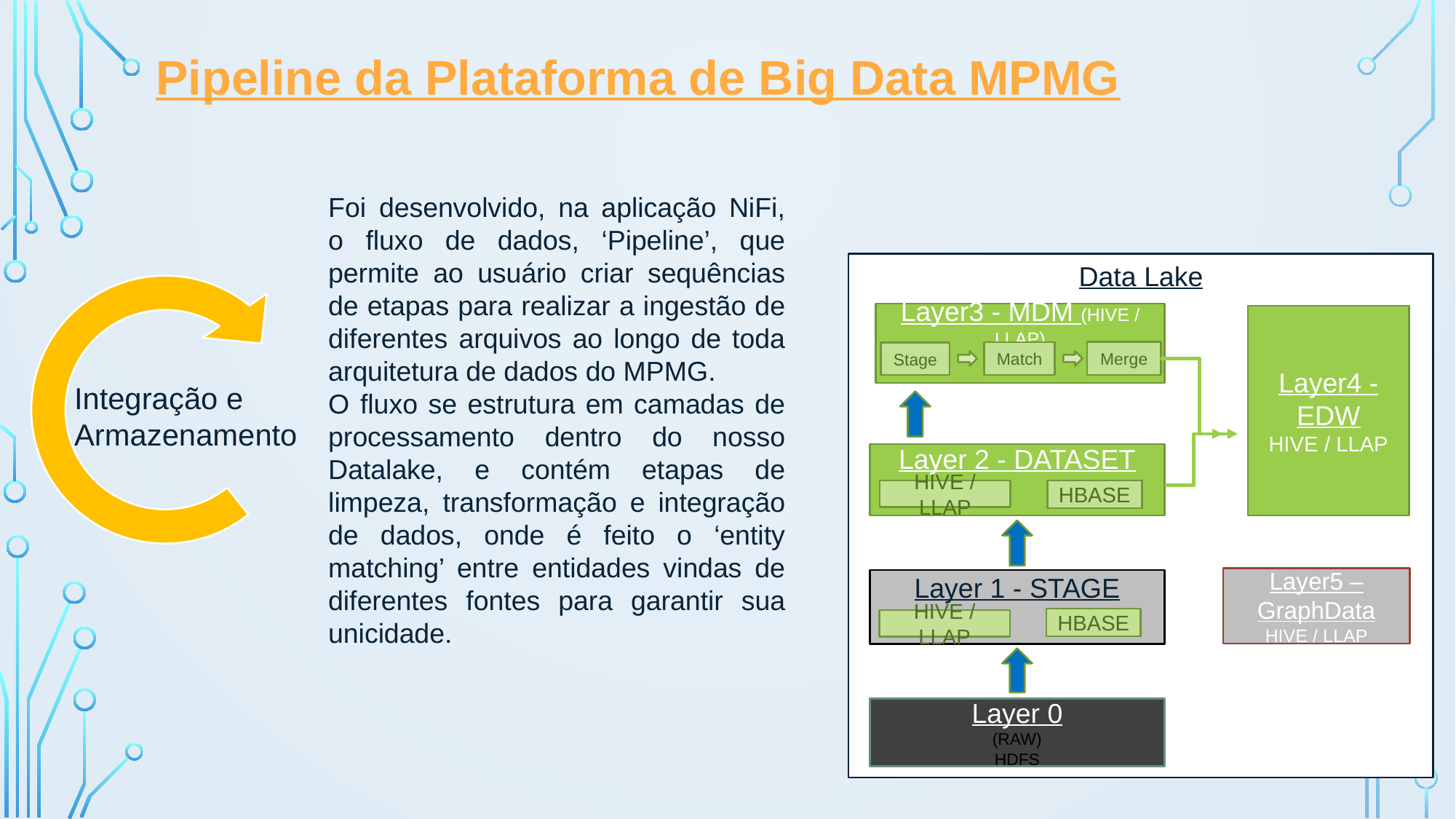

Pipeline da Plataforma de Big Data MPMG
Foi desenvolvido, na aplicação NiFi, o fluxo de dados, ‘Pipeline’, que permite ao usuário criar sequências de etapas para realizar a ingestão de diferentes arquivos ao longo de toda arquitetura de dados do MPMG.
O fluxo se estrutura em camadas de processamento dentro do nosso Datalake, e contém etapas de limpeza, transformação e integração de dados, onde é feito o ‘entity matching’ entre entidades vindas de diferentes fontes para garantir sua unicidade.

Data Lake

Layer3 - MDM (HIVE / LLAP)

Layer4 - EDW
HIVE / LLAP
Merge
Match
Stage

Layer 2 - DATASET

HIVE / LLAP
HBASE

Layer5 –GraphData
HIVE / LLAP
Layer 1 - STAGE

HBASE
HIVE / LLAP

Layer 0
(RAW)
HDFS
Integração e
Armazenamento